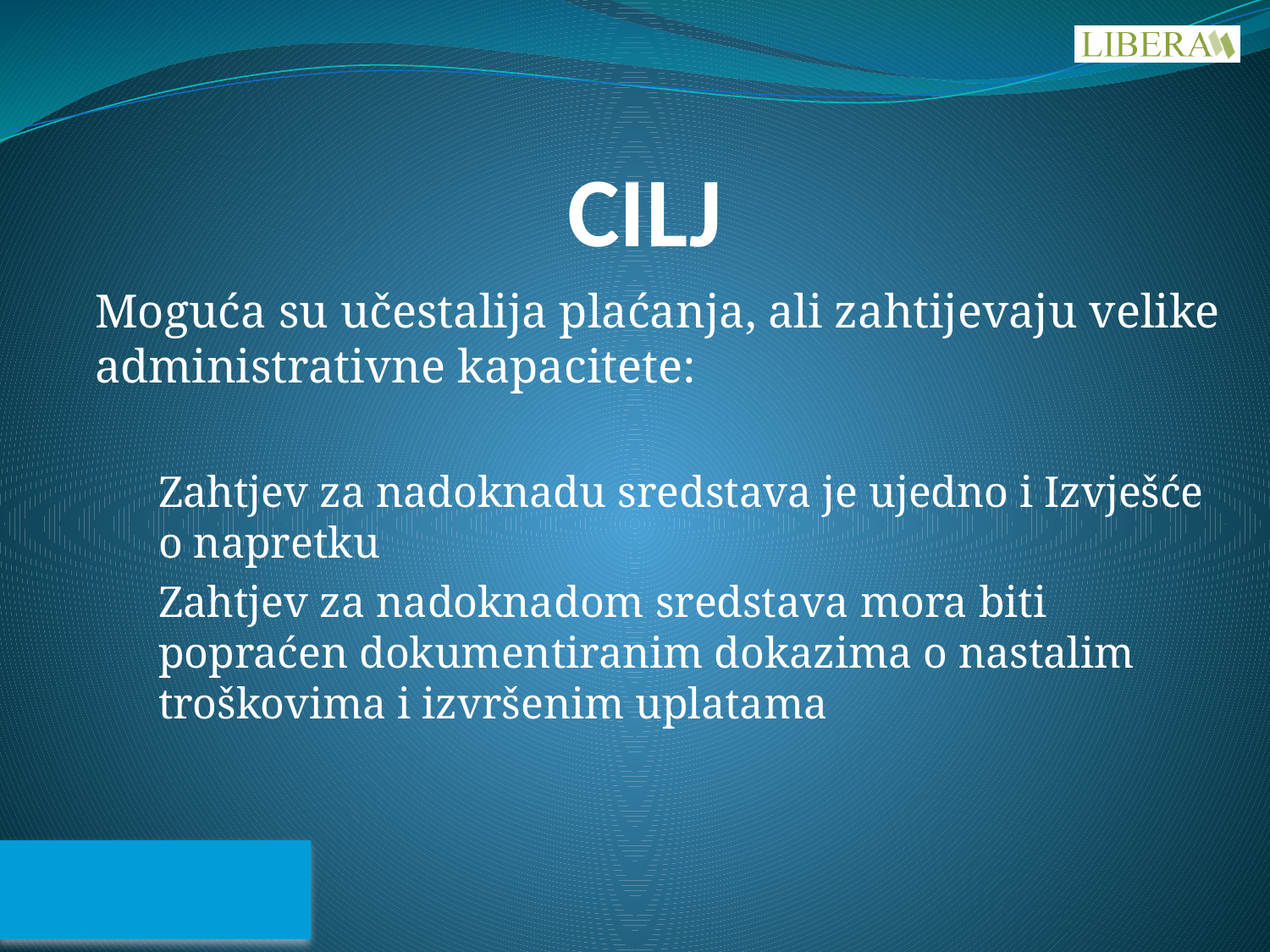

# CILJ
Moguća su učestalija plaćanja, ali zahtijevaju velike administrativne kapacitete:

Zahtjev za nadoknadu sredstava je ujedno i Izvješće o napretku
Zahtjev za nadoknadom sredstava mora biti popraćen dokumentiranim dokazima o nastalim troškovima i izvršenim uplatama